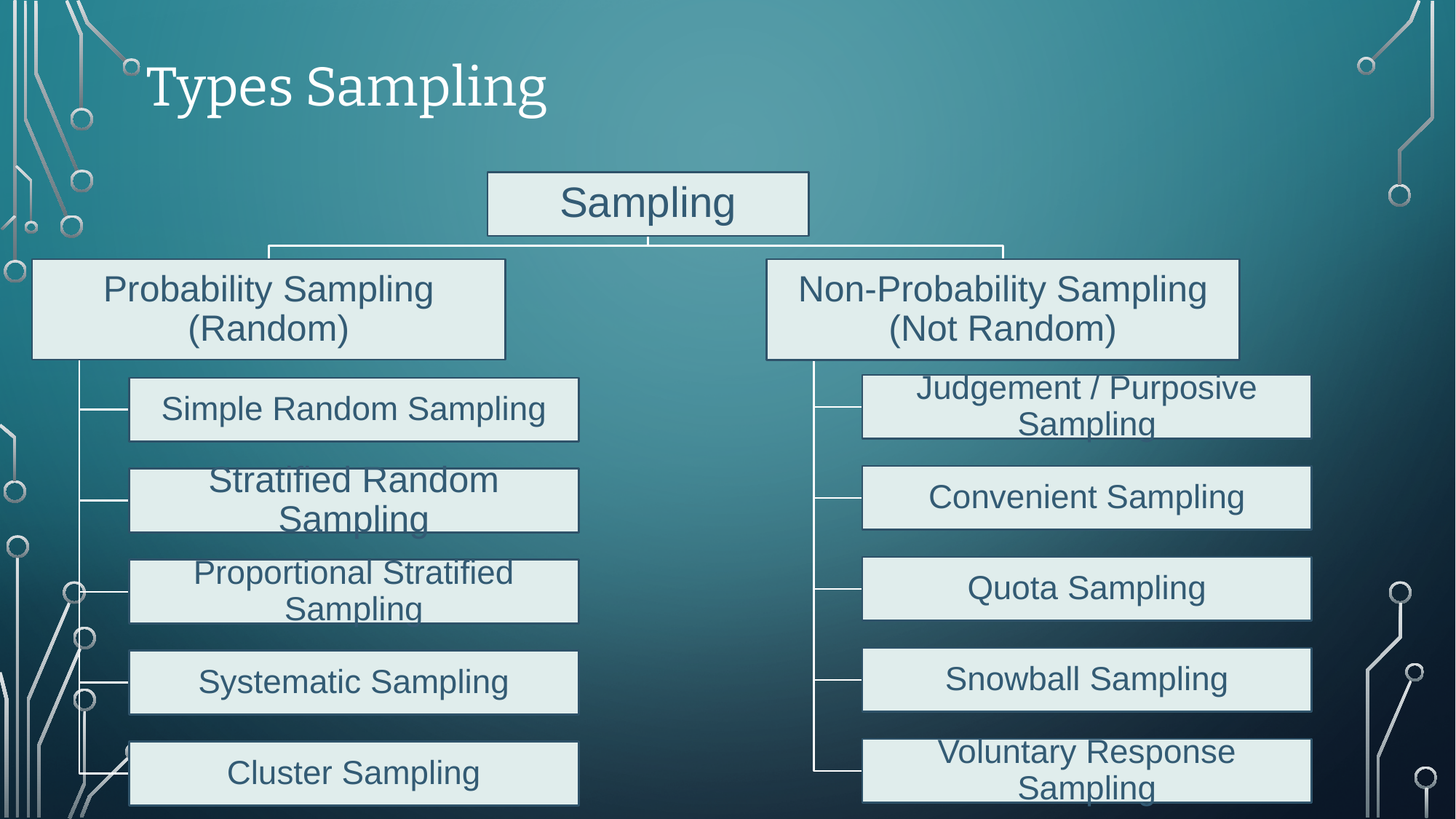

# Types Sampling
Sampling
Probability Sampling
(Random)
Simple Random Sampling
Stratified Random Sampling
Proportional Stratified Sampling
Systematic Sampling
Cluster Sampling
Non-Probability Sampling
(Not Random)
Judgement / Purposive Sampling
Convenient Sampling
Quota Sampling
Snowball Sampling
Voluntary Response Sampling